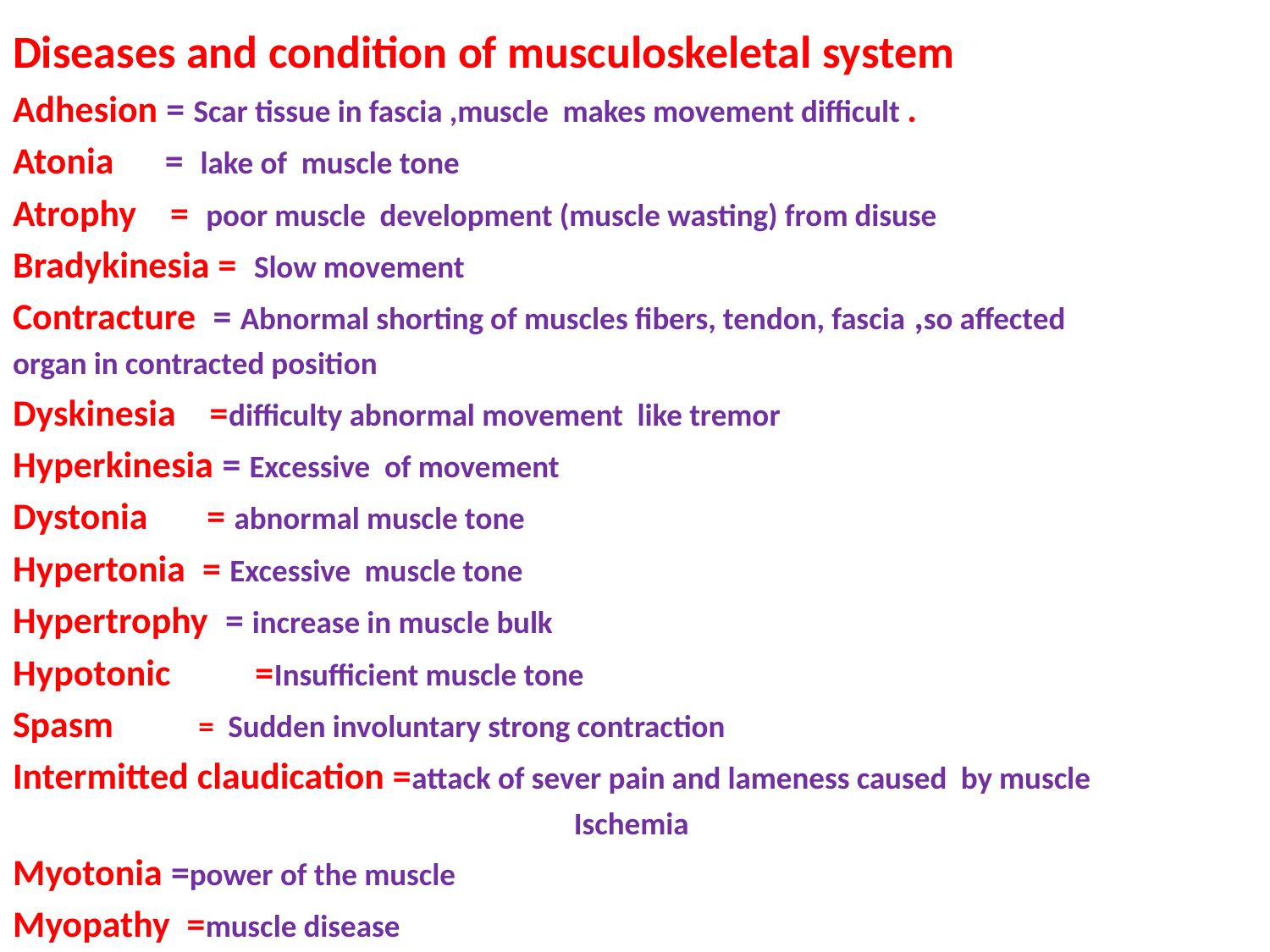

Diseases and condition of musculoskeletal system
Adhesion = Scar tissue in fascia ,muscle  makes movement difficult .
Atonia      =  lake of  muscle tone
Atrophy    =  poor muscle  development (muscle wasting) from disuse
Bradykinesia =  Slow movement
Contracture  = Abnormal shorting of muscles fibers, tendon, fascia ,so affected
organ in contracted position
Dyskinesia    =difficulty abnormal movement  like tremor
Hyperkinesia = Excessive  of movement
Dystonia       = abnormal muscle tone
Hypertonia  = Excessive  muscle tone
Hypertrophy  = increase in muscle bulk
Hypotonic          =Insufficient muscle tone
Spasm          =  Sudden involuntary strong contraction
Intermitted claudication =attack of sever pain and lameness caused  by muscle
   Ischemia
Myotonia =power of the muscle
Myopathy  =muscle disease